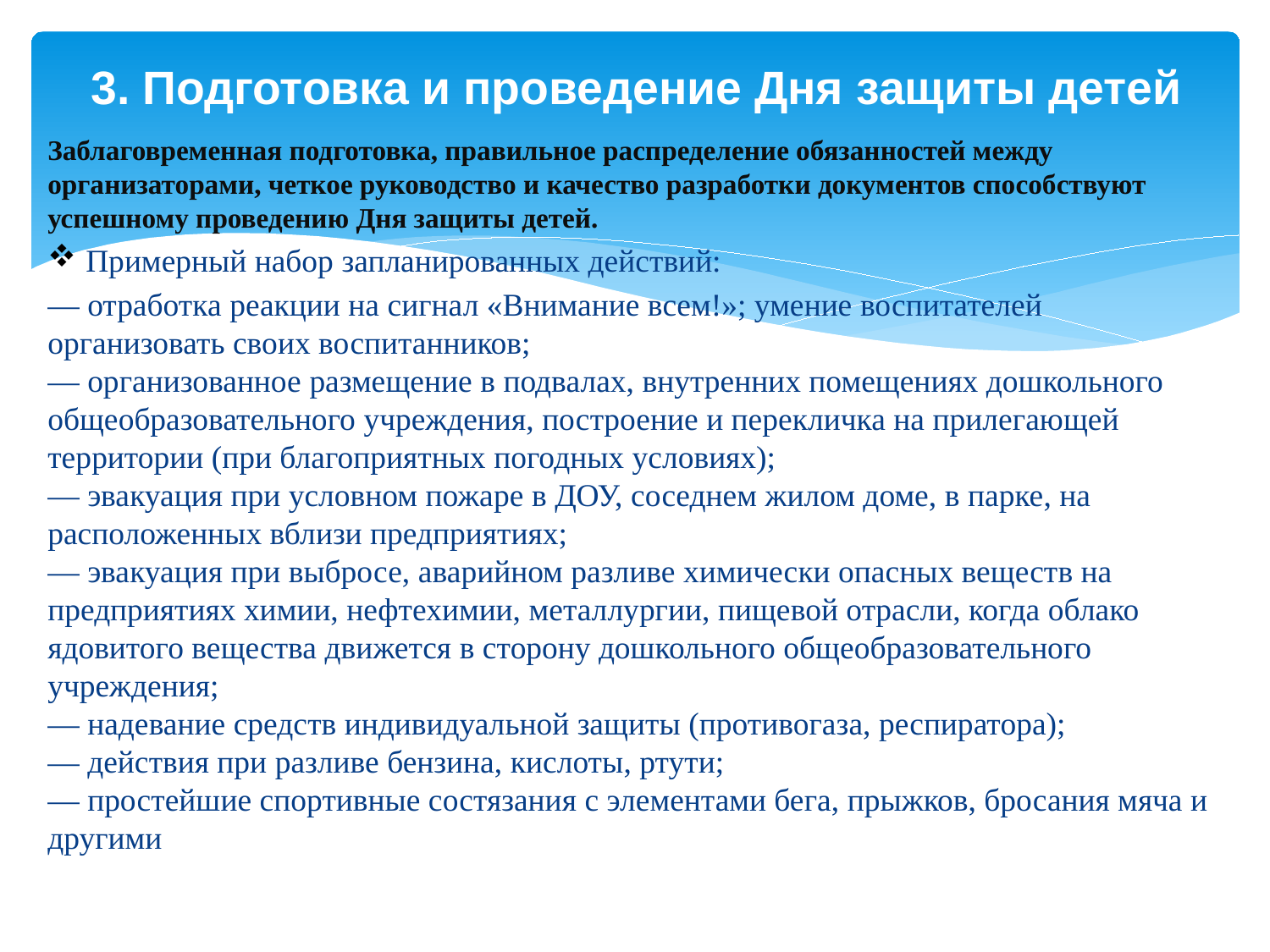

# 3. Подготовка и проведение Дня защиты детей
Заблаговременная подготовка, правильное распределение обязанностей между организаторами, четкое руководство и качество разработки документов способствуют успешному проведению Дня защиты детей.
Примерный набор запланированных действий:
— отработка реакции на сигнал «Внимание всем!»; умение воспитателей организовать своих воспитанников;
— организованное размещение в подвалах, внутренних помещениях дошкольного общеобразовательного учреждения, построение и перекличка на прилегающей территории (при благоприятных погодных условиях);
— эвакуация при условном пожаре в ДОУ, соседнем жилом доме, в парке, на расположенных вблизи предприятиях;
— эвакуация при выбросе, аварийном разливе химически опасных веществ на предприятиях химии, нефтехимии, металлургии, пищевой отрасли, когда облако ядовитого вещества движется в сторону дошкольного общеобразовательного учреждения;
— надевание средств индивидуальной защиты (противогаза, респиратора);
— действия при разливе бензина, кислоты, ртути;
— простейшие спортивные состязания с элементами бега, прыжков, бросания мяча и другими